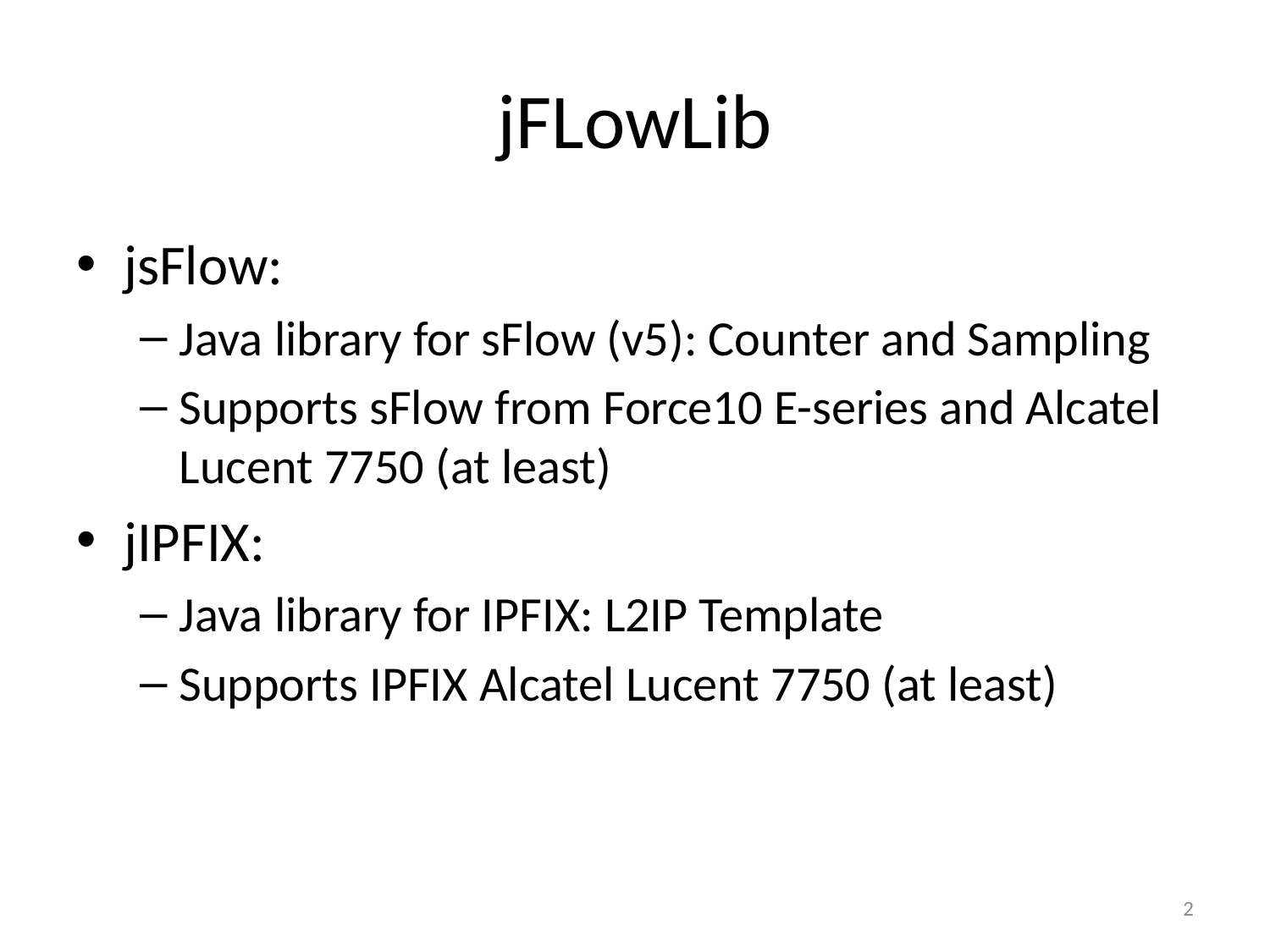

# jFLowLib
jsFlow:
Java library for sFlow (v5): Counter and Sampling
Supports sFlow from Force10 E-series and Alcatel Lucent 7750 (at least)
jIPFIX:
Java library for IPFIX: L2IP Template
Supports IPFIX Alcatel Lucent 7750 (at least)

2